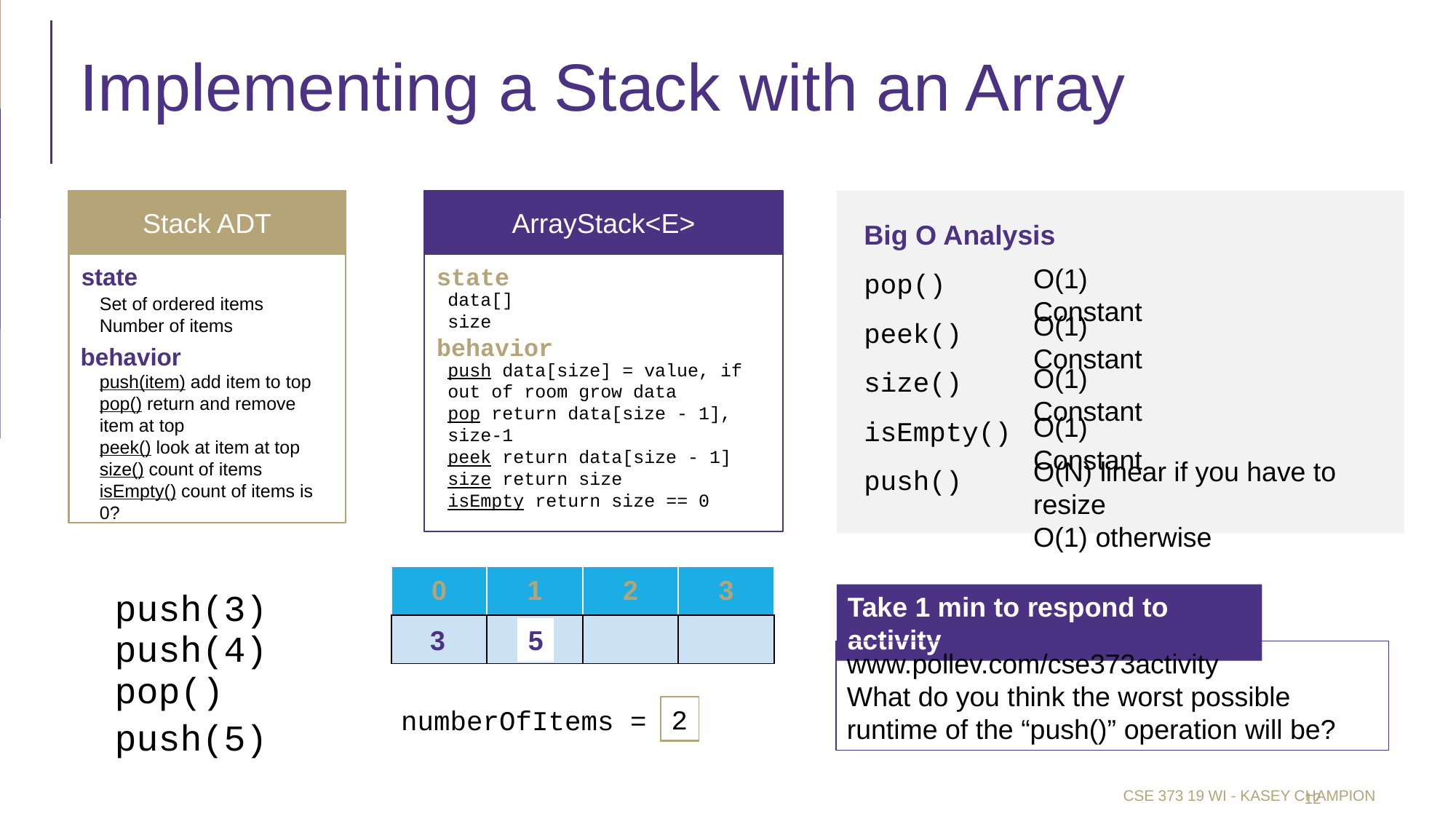

# Implementing a Stack with an Array
Stack ADT

state
Set of ordered items
Number of items
behavior
push(item) add item to top
pop() return and remove item at top
peek() look at item at top
size() count of items
isEmpty() count of items is 0?
ArrayStack<E>

state
data[]
size
behavior
push data[size] = value, if out of room grow data
pop return data[size - 1], size-1
peek return data[size - 1]
size return size
isEmpty return size == 0

Big O Analysis
pop()
peek()
size()
isEmpty()
push()
O(1) Constant
O(1) Constant
O(1) Constant
O(1) Constant
O(N) linear if you have to resize
O(1) otherwise
| 0 | 1 | 2 | 3 |
| --- | --- | --- | --- |
|  |  |  |  |
push(3)
Take 1 min to respond to activity
push(4)
3
4
5
www.pollev.com/cse373activity
What do you think the worst possible runtime of the “push()” operation will be?
pop()
2
0
1
numberOfItems =
push(5)
CSE 373 19 WI - KASEY CHAMPION
12